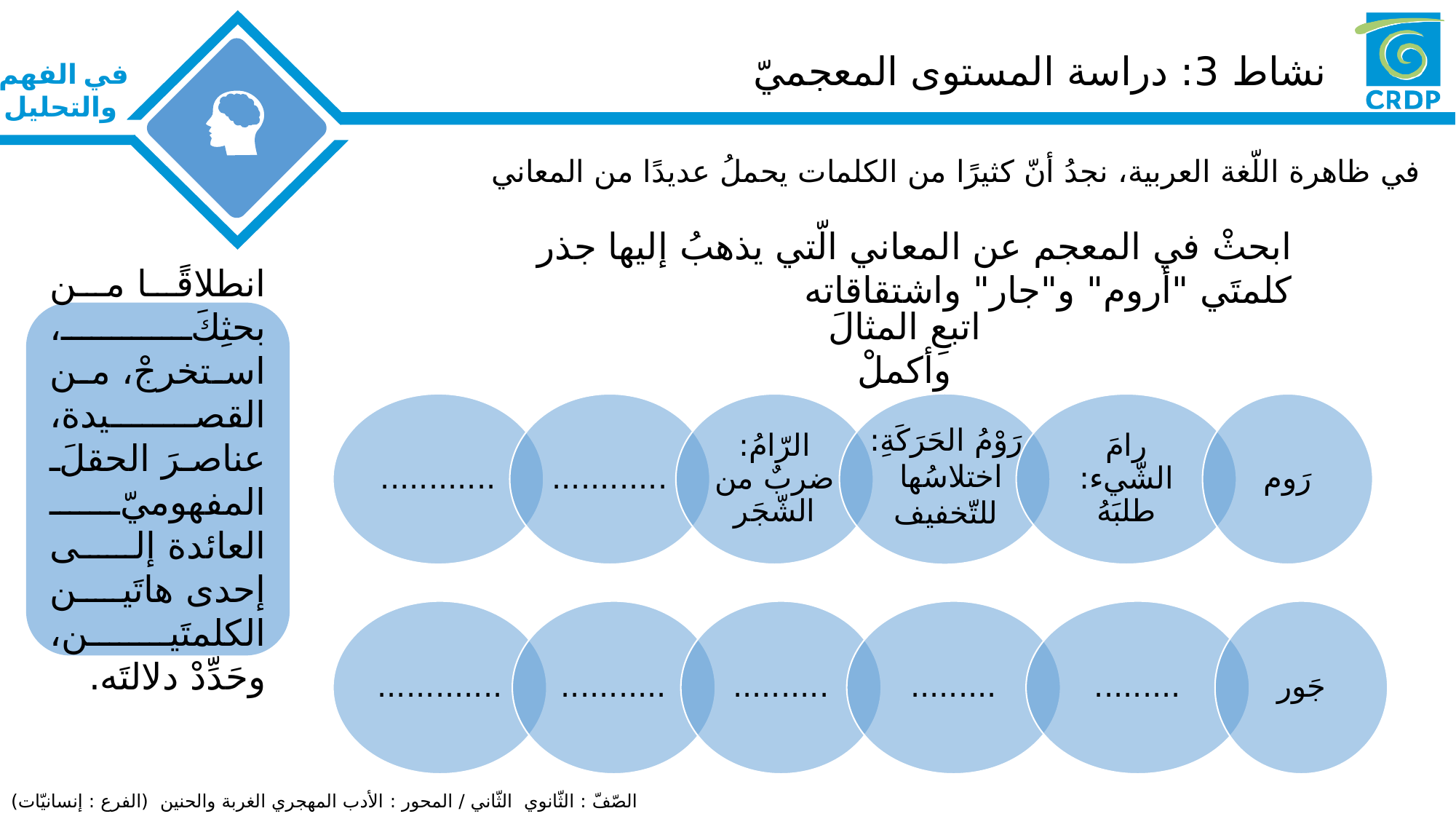

# نشاط 3: دراسة المستوى المعجميّ
في ظاهرة اللّغة العربية، نجدُ أنّ كثيرًا من الكلمات يحملُ عديدًا من المعاني
ابحثْ في المعجم عن المعاني الّتي يذهبُ إليها جذر كلمتَي "أروم" و"جار" واشتقاقاته
انطلاقًا من بحثِكَ، استخرجْ، من القصيدة، عناصرَ الحقلَ المفهوميّ العائدة إلى إحدى هاتَين الكلمتَين، وحَدِّدْ دلالتَه.
اتبعِ المثالَ وأكملْ
............
............
الرّامُ: ضربٌ من الشّجَر

رامَ الشّيء: طلبَهُ
رَوم
رَوْمُ الحَرَكَةِ:
اختلاسُها
للتّخفيف
.............
...........
..........
.........
.........
جَور
الصّفّ : الثّانوي  الثّاني / المحور : الأدب المهجري الغربة والحنين  (الفرع : إنسانيّات)